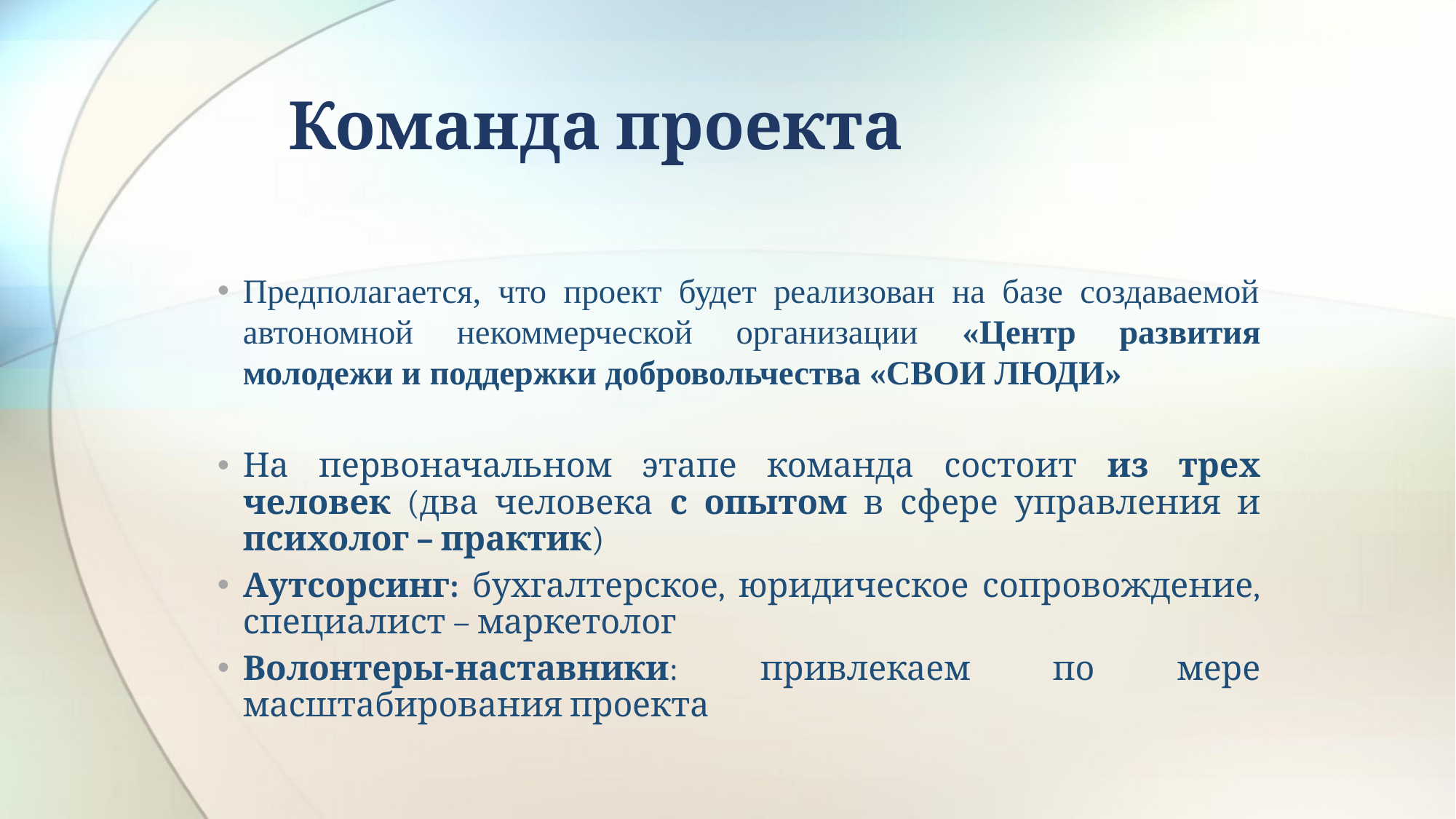

# Команда проекта

Предполагается, что проект будет реализован на базе создаваемой автономной некоммерческой организации «Центр развития молодежи и поддержки добровольчества «СВОИ ЛЮДИ»

На первоначальном этапе команда состоит из трех человек (два человека с опытом в сфере управления и психолог – практик)
Аутсорсинг: бухгалтерское, юридическое сопровождение, специалист – маркетолог
Волонтеры-наставники: привлекаем по мере масштабирования проекта